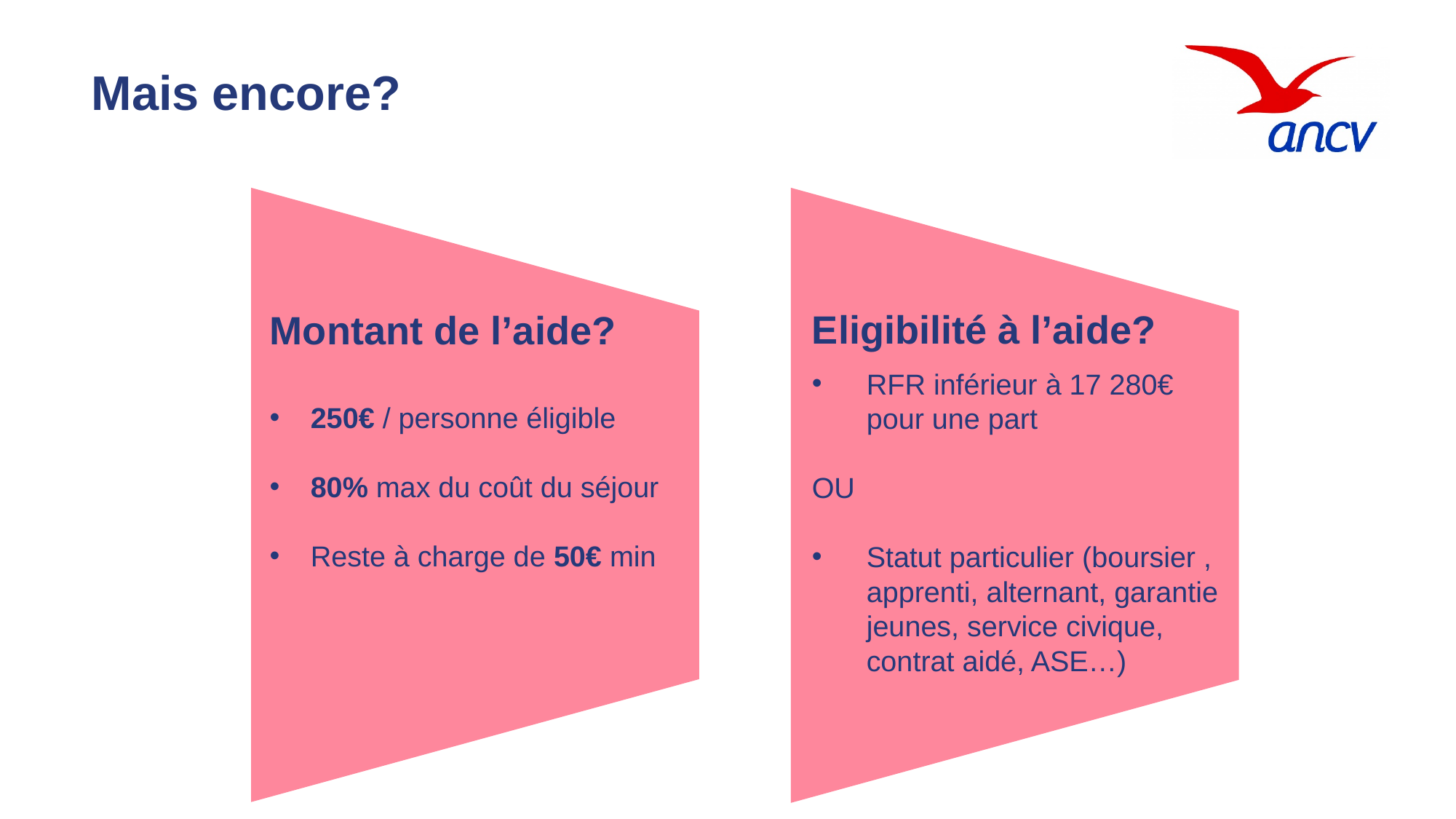

# Mais encore?

Montant de l’aide?

250€ / personne éligible

80% max du coût du séjour

Reste à charge de 50€ min

Eligibilité à l’aide?
RFR inférieur à 17 280€ pour une part

OU

Statut particulier (boursier , apprenti, alternant, garantie jeunes, service civique, contrat aidé, ASE…)